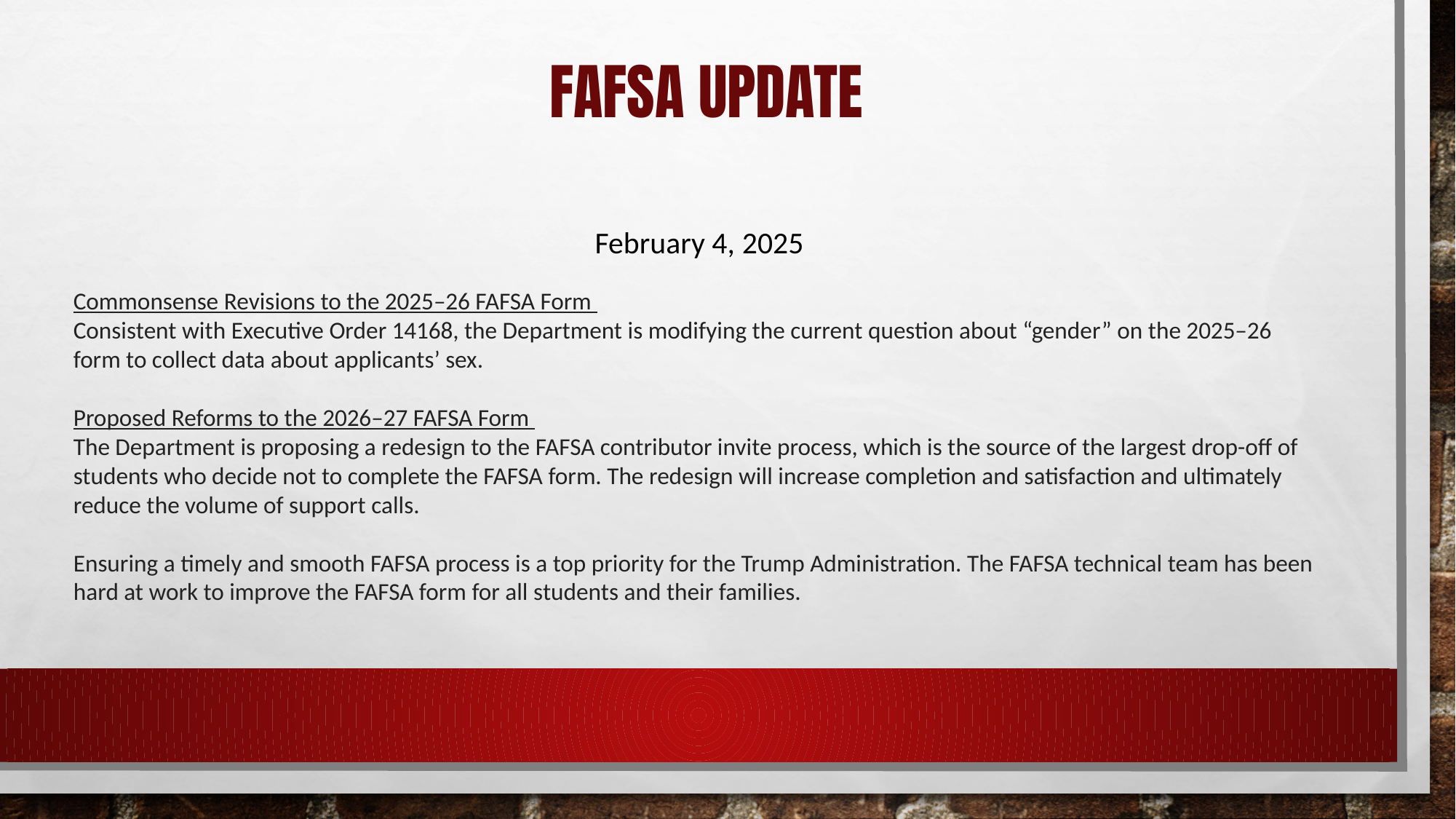

# FAFSA UPDATE
February 4, 2025

Commonsense Revisions to the 2025–26 FAFSA Form
Consistent with Executive Order 14168, the Department is modifying the current question about “gender” on the 2025–26 form to collect data about applicants’ sex.

Proposed Reforms to the 2026–27 FAFSA Form
The Department is proposing a redesign to the FAFSA contributor invite process, which is the source of the largest drop-off of students who decide not to complete the FAFSA form. The redesign will increase completion and satisfaction and ultimately reduce the volume of support calls.

Ensuring a timely and smooth FAFSA process is a top priority for the Trump Administration. The FAFSA technical team has been hard at work to improve the FAFSA form for all students and their families.